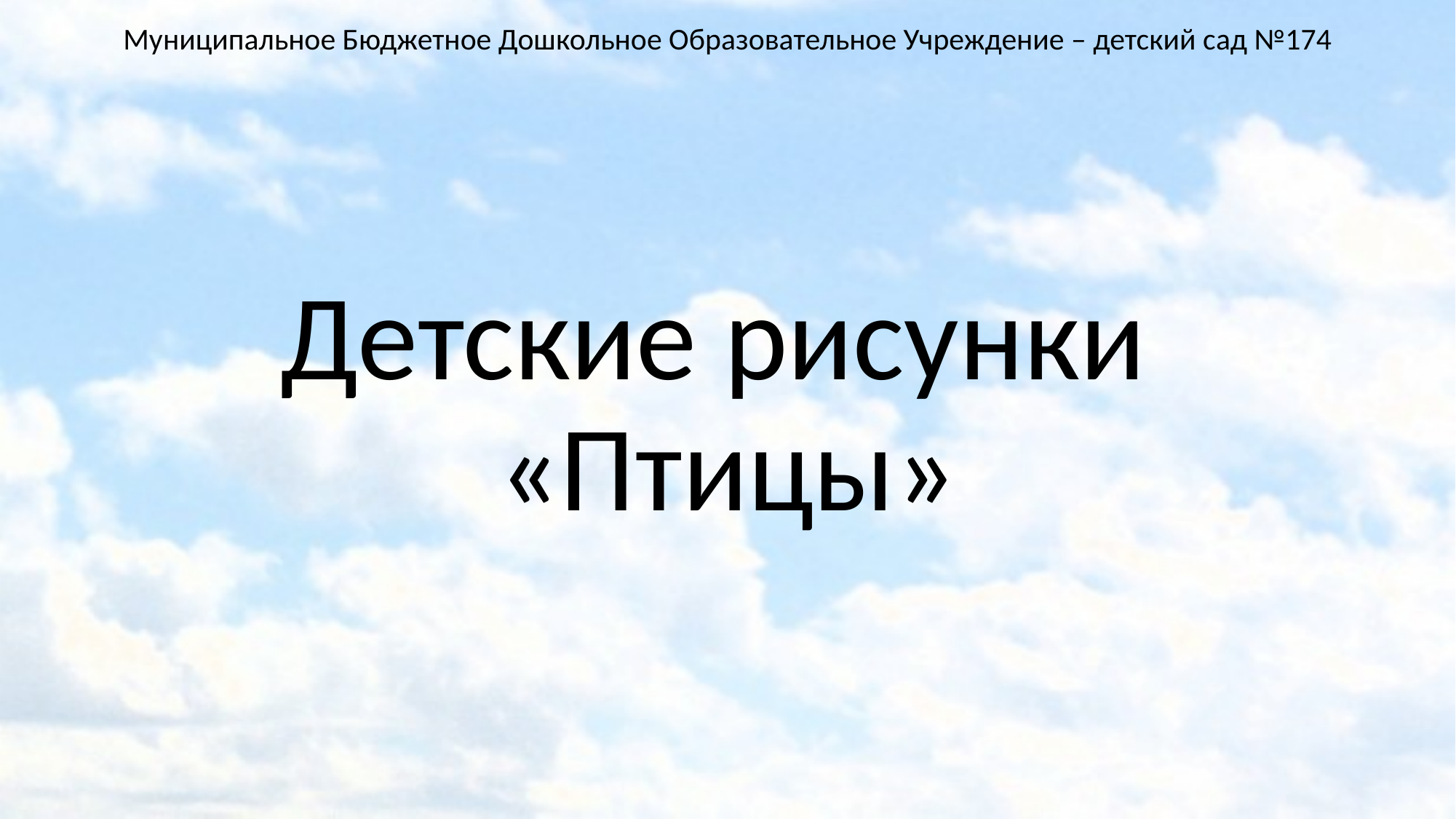

Муниципальное Бюджетное Дошкольное Образовательное Учреждение – детский сад №174
# Детские рисунки «Птицы»